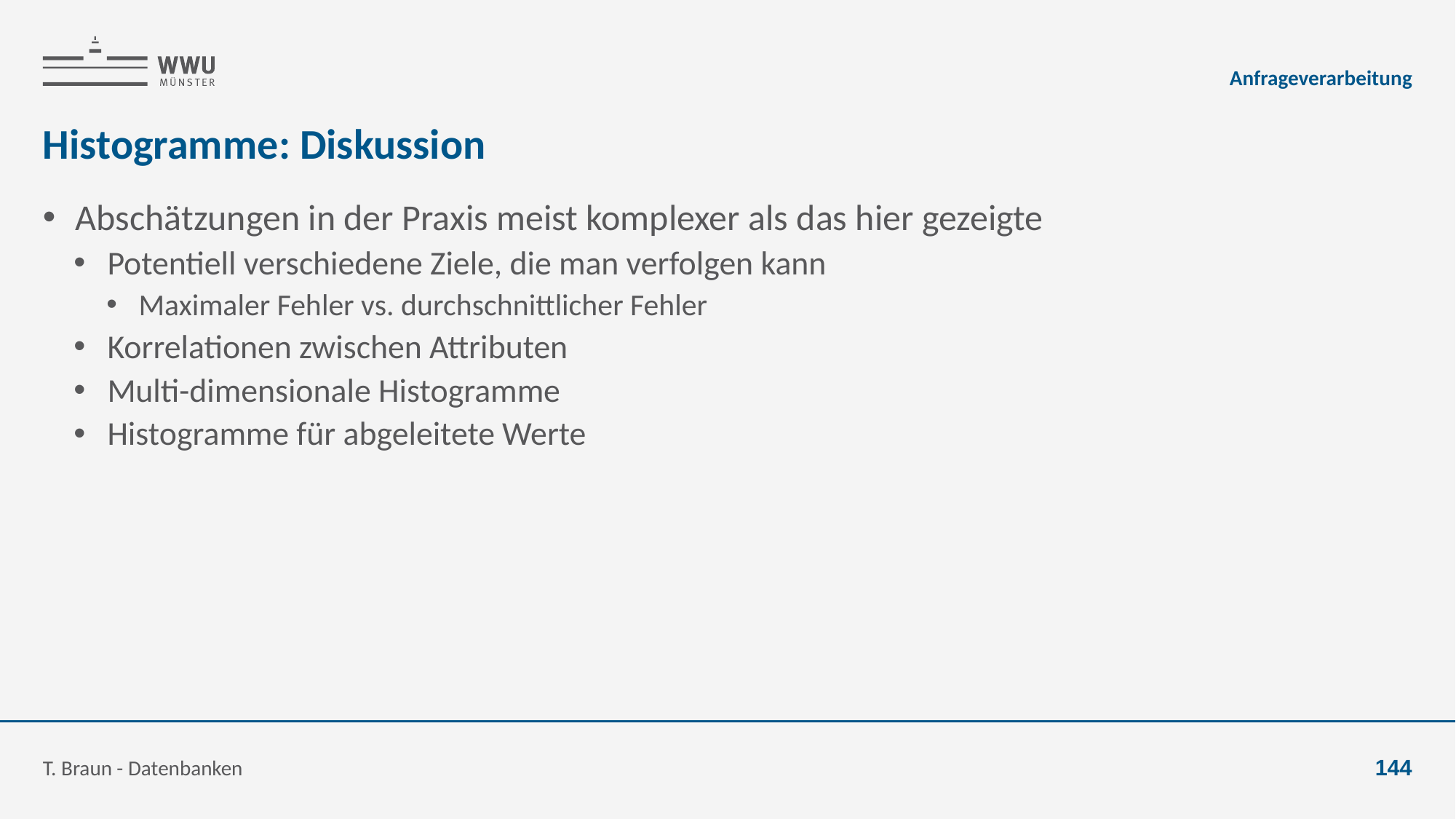

Anfrageverarbeitung
# Histogramme: Diskussion
Abschätzungen in der Praxis meist komplexer als das hier gezeigte
Potentiell verschiedene Ziele, die man verfolgen kann
Maximaler Fehler vs. durchschnittlicher Fehler
Korrelationen zwischen Attributen
Multi-dimensionale Histogramme
Histogramme für abgeleitete Werte
T. Braun - Datenbanken
144